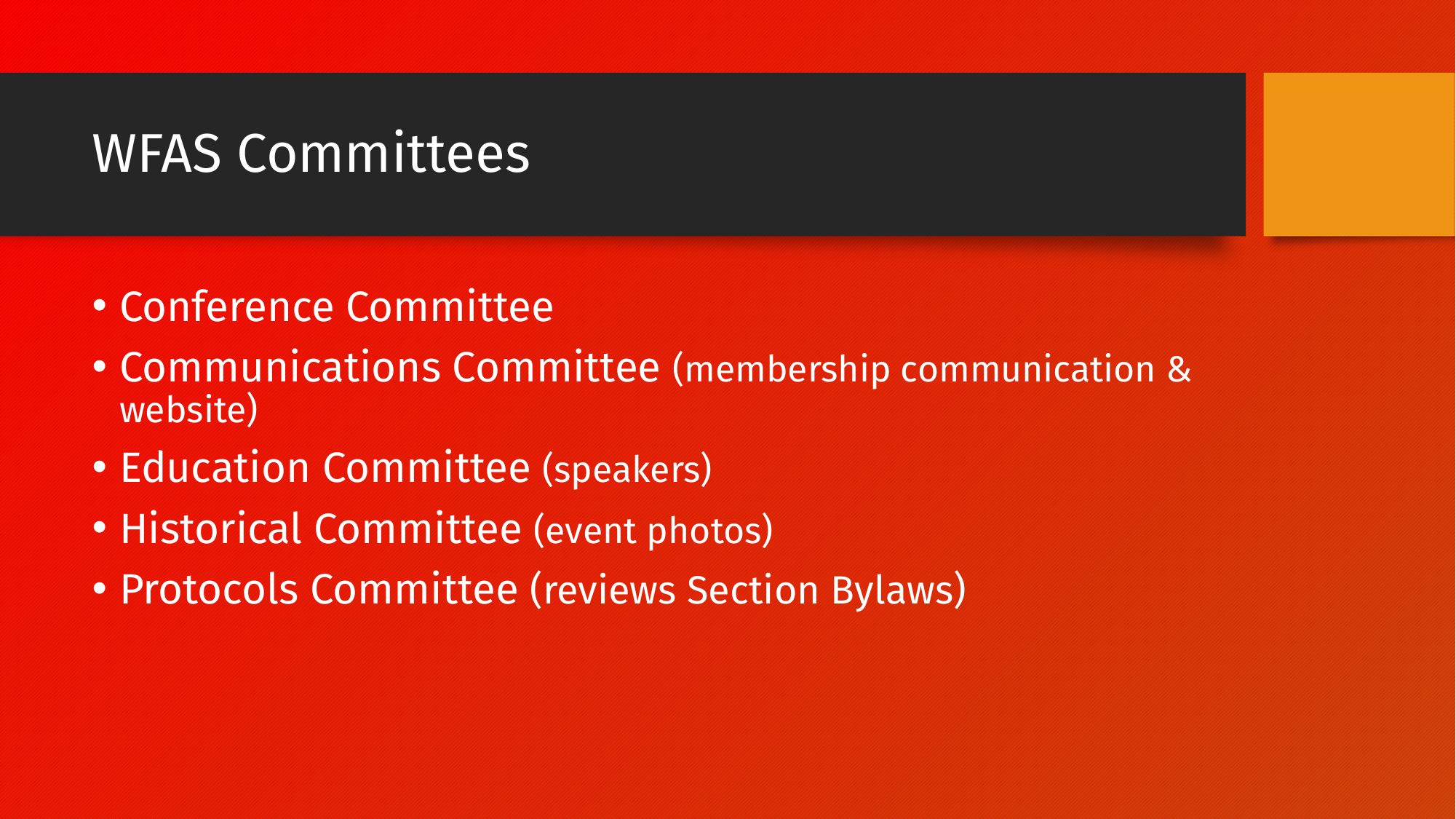

# WFAS Committees
Conference Committee
Communications Committee (membership communication & website)
Education Committee (speakers)
Historical Committee (event photos)
Protocols Committee (reviews Section Bylaws)